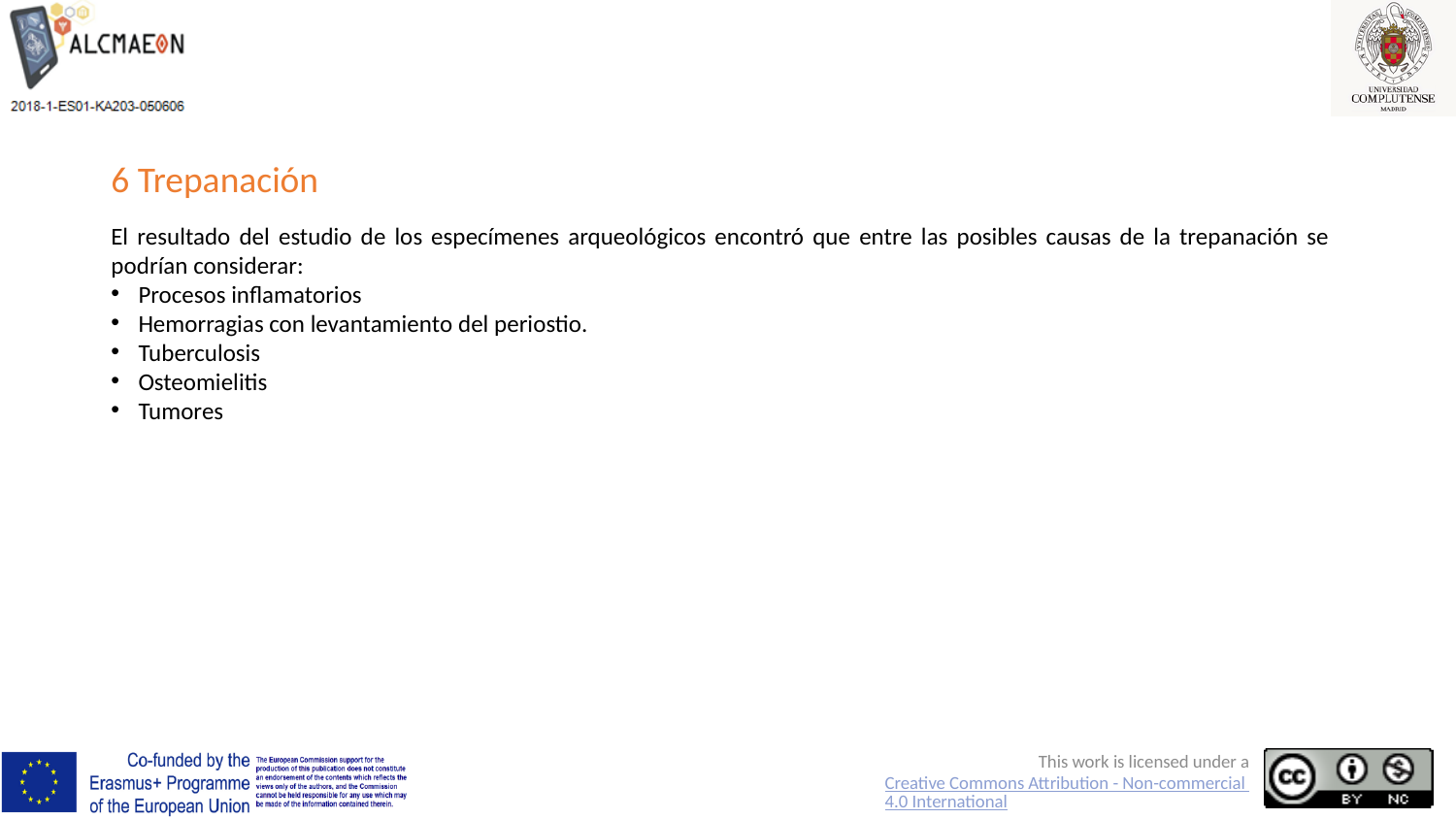

# 6 Trepanación
El resultado del estudio de los especímenes arqueológicos encontró que entre las posibles causas de la trepanación se podrían considerar:
Procesos inflamatorios
Hemorragias con levantamiento del periostio.
Tuberculosis
Osteomielitis
Tumores